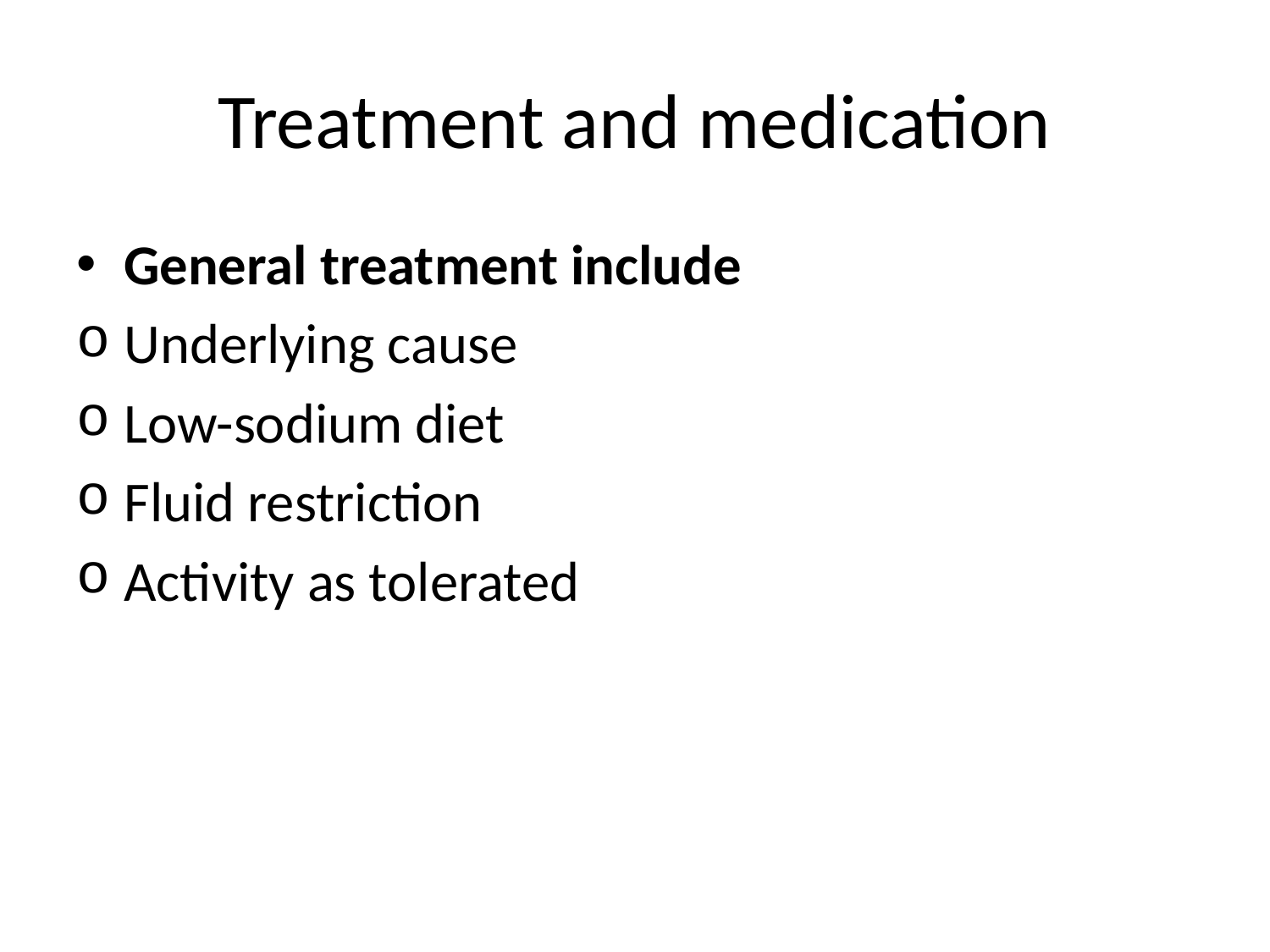

# Treatment and medication
General treatment include
Underlying cause
Low-sodium diet
Fluid restriction
Activity as tolerated